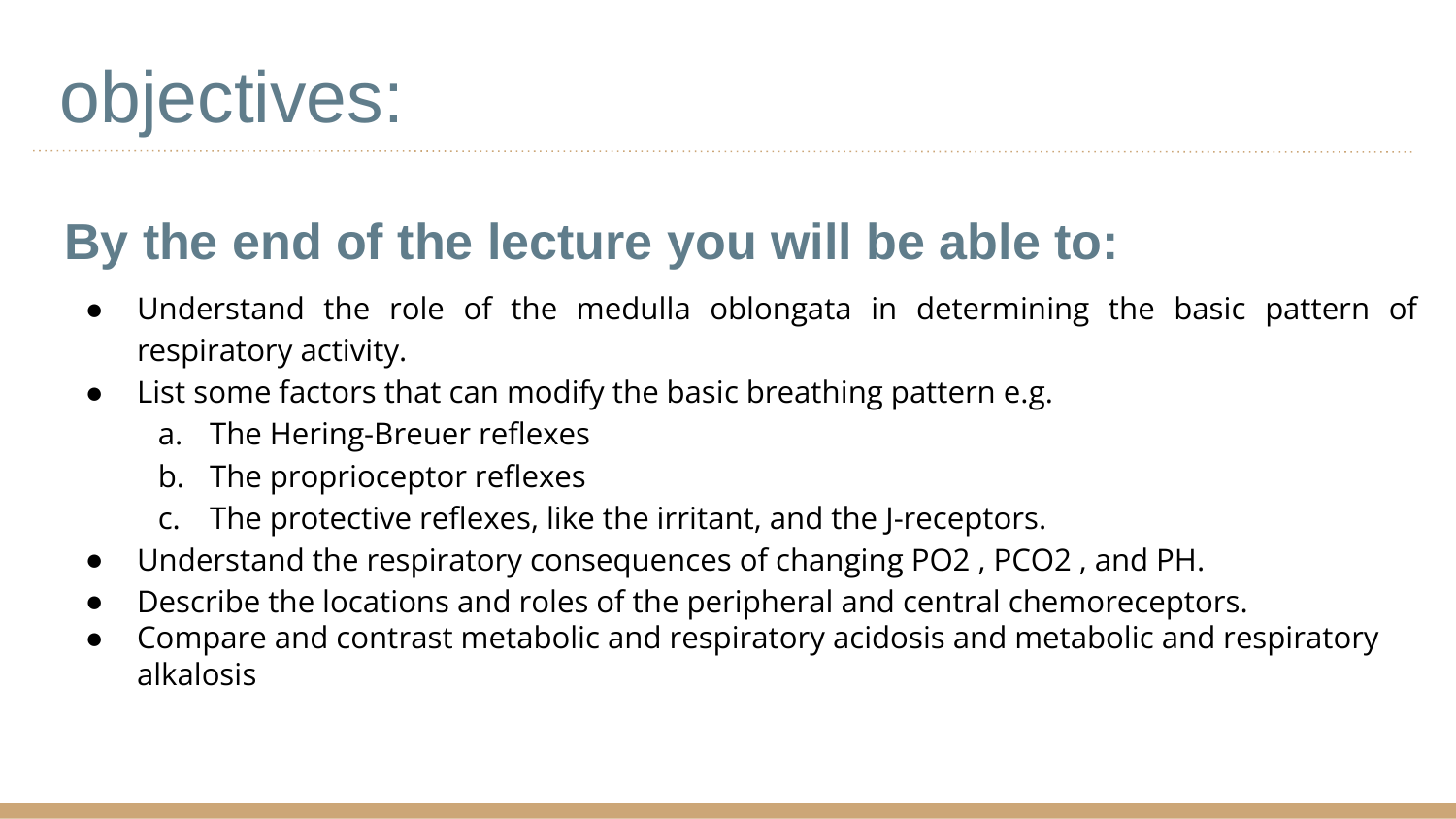

# objectives:

By the end of the lecture you will be able to:
Understand the role of the medulla oblongata in determining the basic pattern of respiratory activity.
List some factors that can modify the basic breathing pattern e.g.
The Hering-Breuer reflexes
The proprioceptor reflexes
The protective reflexes, like the irritant, and the J-receptors.
Understand the respiratory consequences of changing PO2 , PCO2 , and PH.
Describe the locations and roles of the peripheral and central chemoreceptors.
Compare and contrast metabolic and respiratory acidosis and metabolic and respiratory alkalosis